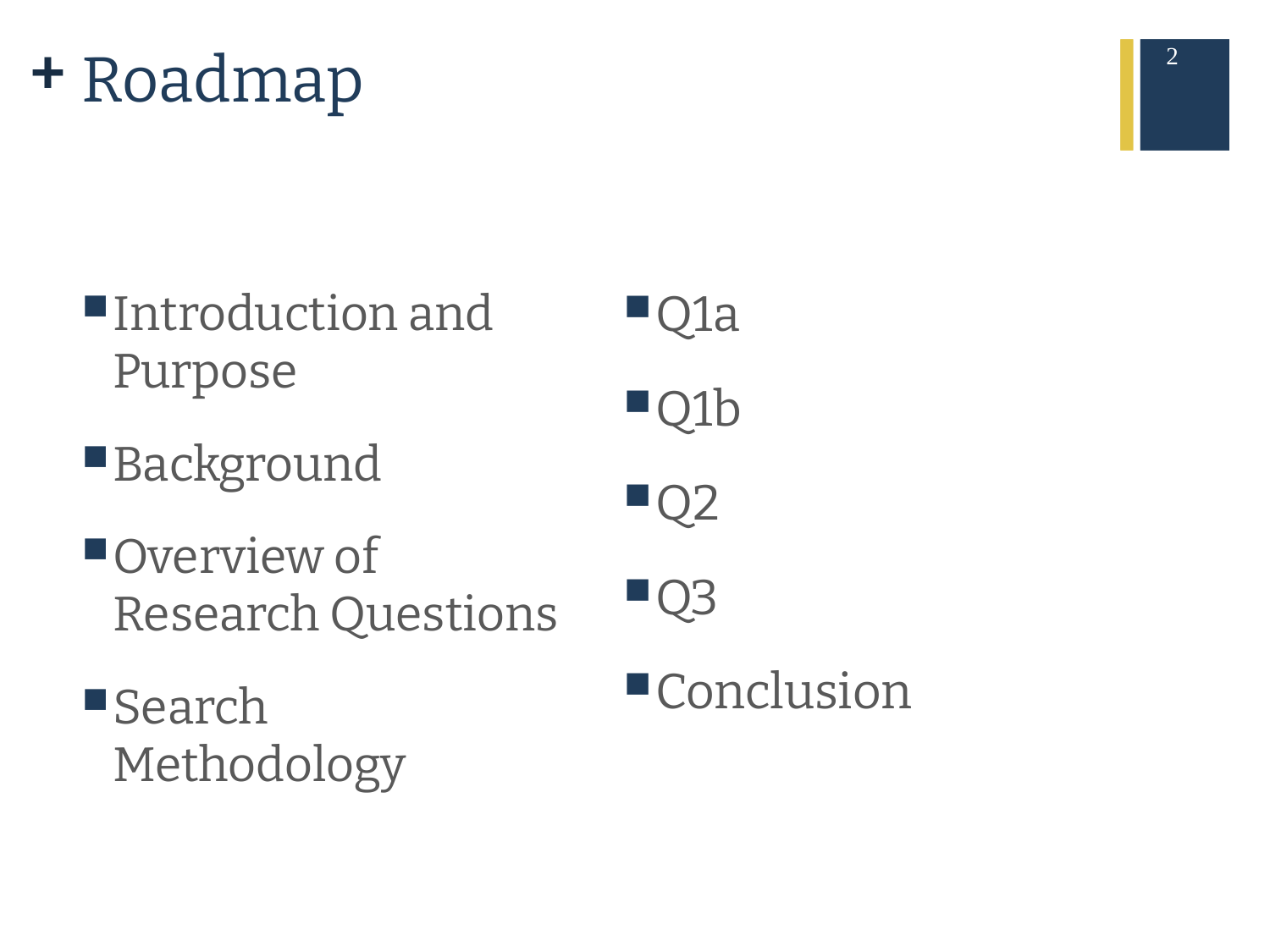

# Roadmap
2
Introduction and Purpose
Background
Overview of Research Questions
Search Methodology
Q1a
Q1b
Q2
Q3
Conclusion